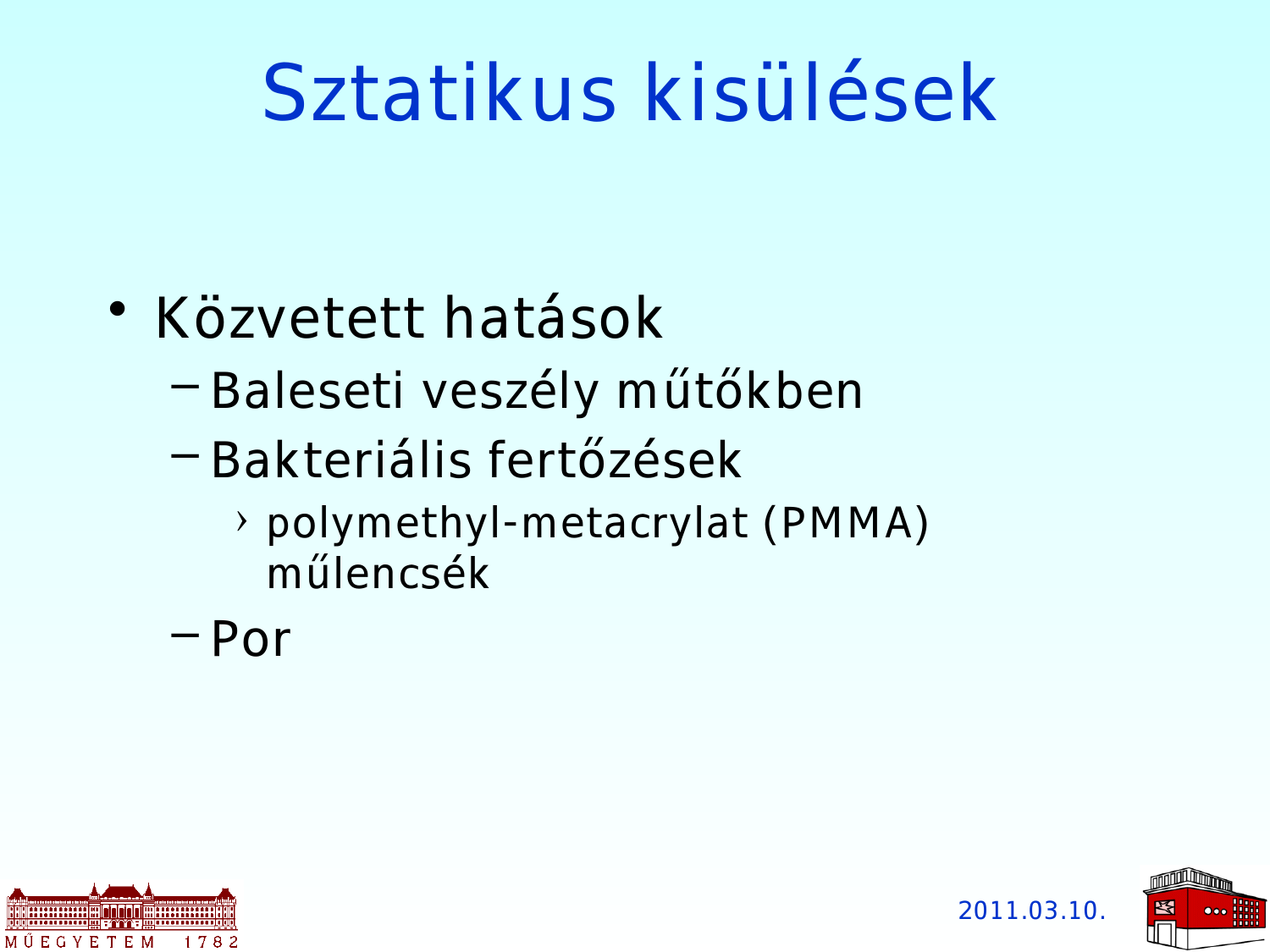

# Sztatikus kisülések
Közvetett hatások
Baleseti veszély műtőkben
Bakteriális fertőzések
polymethyl-metacrylat (PMMA) műlencsék
Por
2011.03.10.